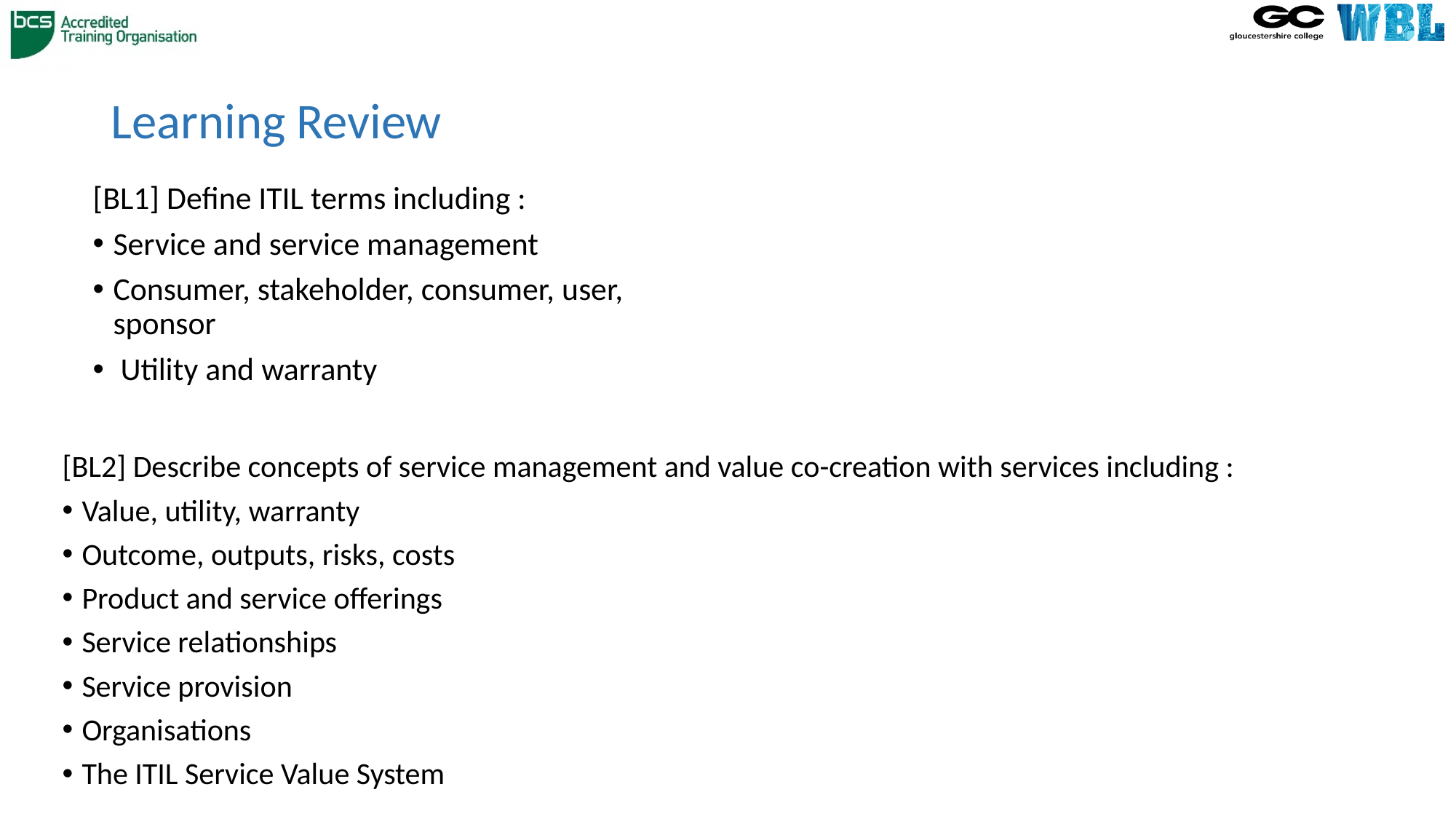

# Learning Review
[BL1] Define ITIL terms including :
Service and service management
Consumer, stakeholder, consumer, user, sponsor
 Utility and warranty

[BL2] Describe concepts of service management and value co-creation with services including :
Value, utility, warranty
Outcome, outputs, risks, costs
Product and service offerings
Service relationships
Service provision
Organisations
The ITIL Service Value System